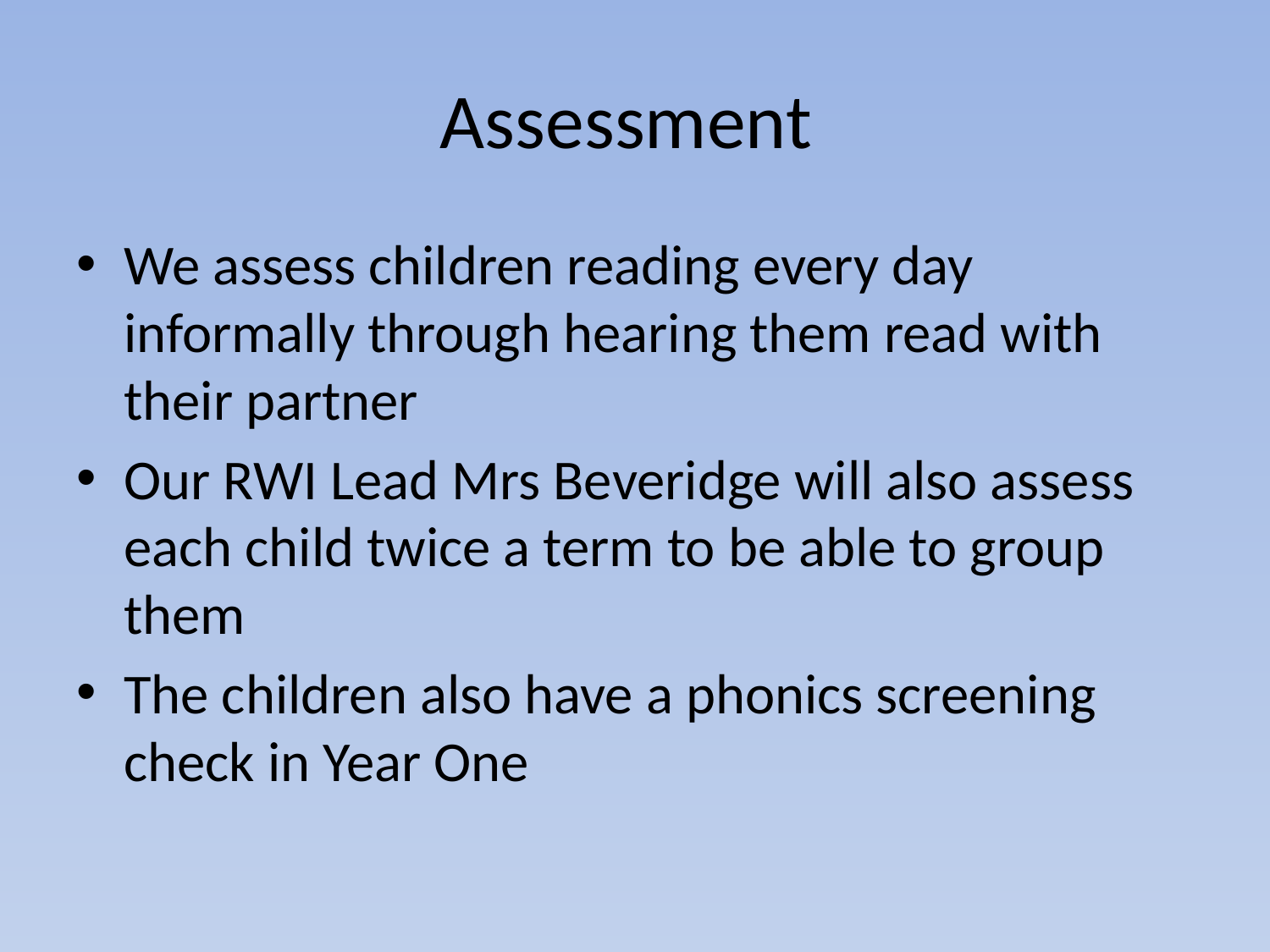

# Assessment
We assess children reading every day informally through hearing them read with their partner
Our RWI Lead Mrs Beveridge will also assess each child twice a term to be able to group them
The children also have a phonics screening check in Year One